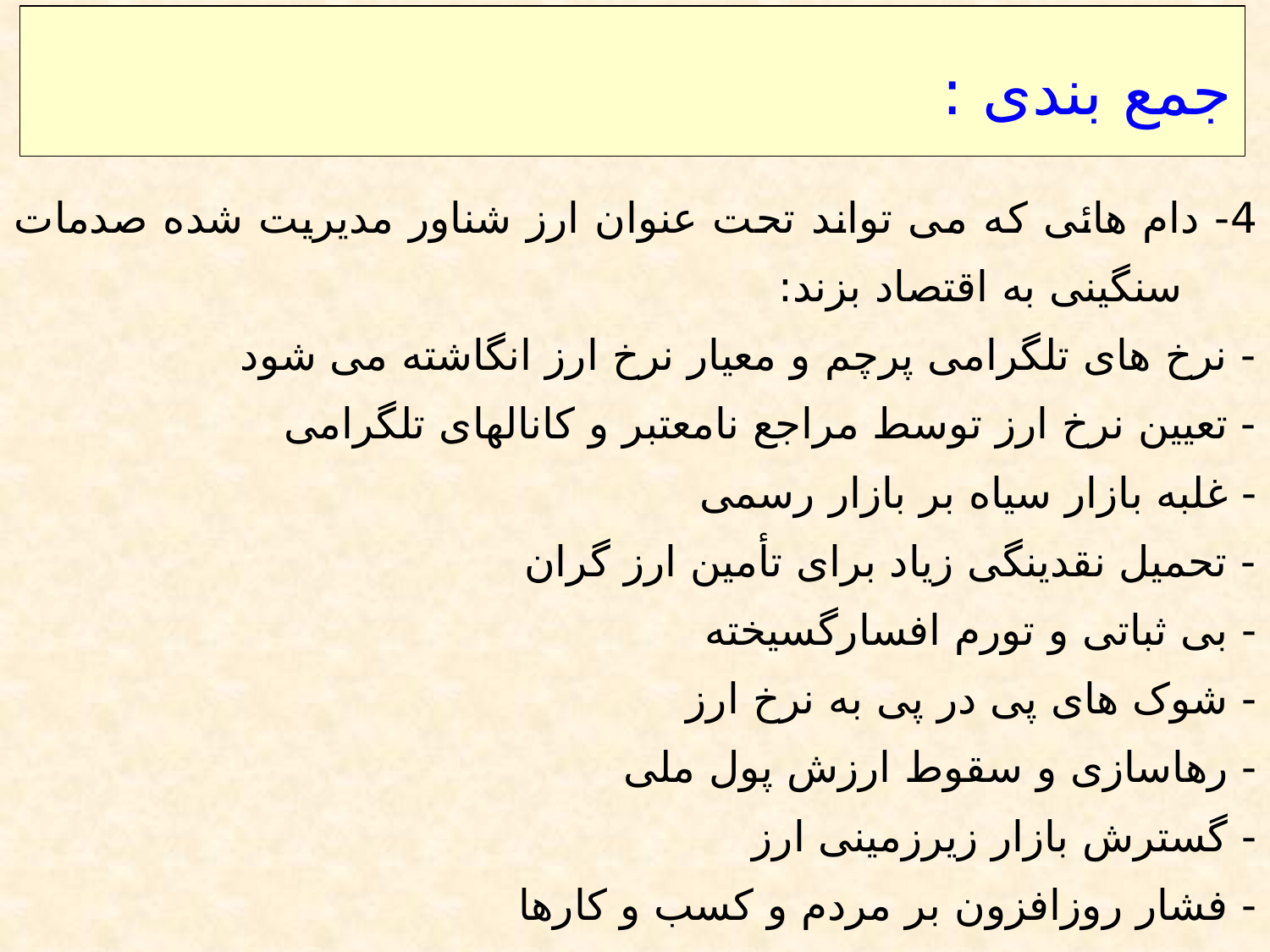

جمع بندی :
4- دام هائی که می تواند تحت عنوان ارز شناور مدیریت شده صدمات سنگینی به اقتصاد بزند:
	- نرخ های تلگرامی پرچم و معیار نرخ ارز انگاشته می شود
	- تعیین نرخ ارز توسط مراجع نامعتبر و کانالهای تلگرامی
	- غلبه بازار سیاه بر بازار رسمی
	- تحمیل نقدینگی زیاد برای تأمین ارز گران
	- بی ثباتی و تورم افسارگسیخته
	- شوک های پی در پی به نرخ ارز
	- رهاسازی و سقوط ارزش پول ملی
	- گسترش بازار زیرزمینی ارز
	- فشار روزافزون بر مردم و کسب و کارها